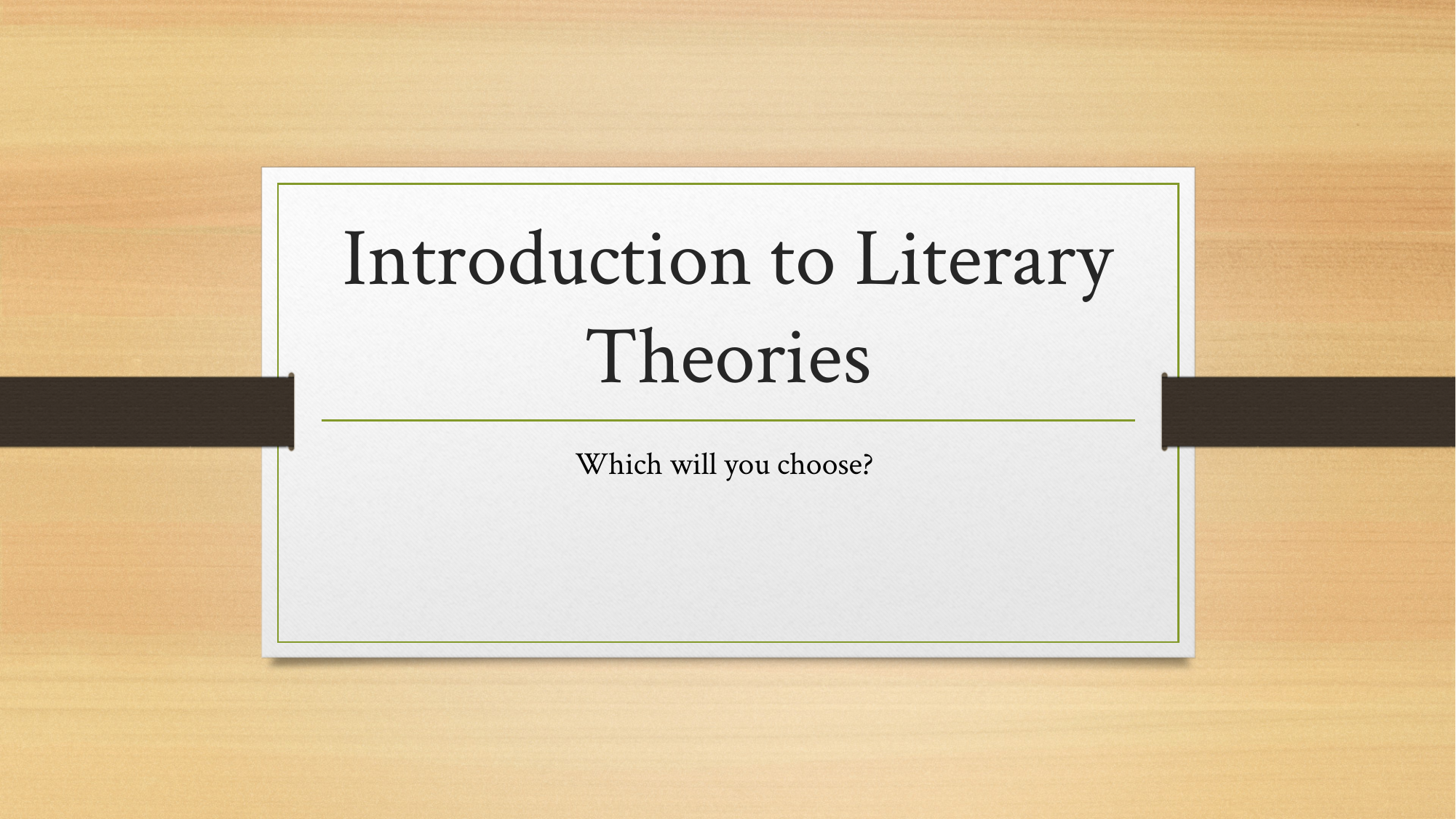

# Introduction to Literary Theories
Which will you choose?